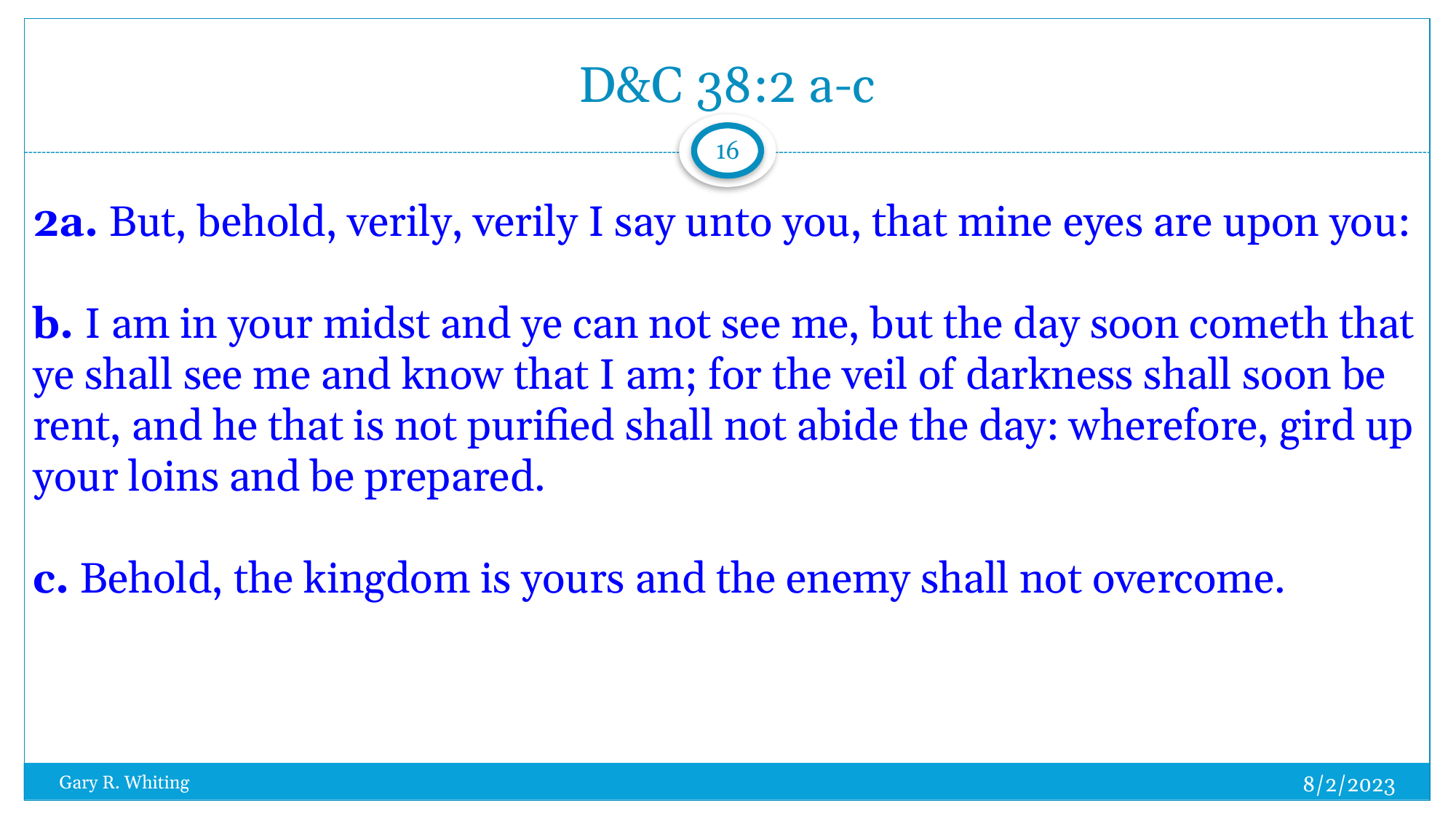

# D&C 38:2 a-c
16
2a. But, behold, verily, verily I say unto you, that mine eyes are upon you:

b. I am in your midst and ye can not see me, but the day soon cometh that ye shall see me and know that I am; for the veil of darkness shall soon be rent, and he that is not purified shall not abide the day: wherefore, gird up your loins and be prepared.

c. Behold, the kingdom is yours and the enemy shall not overcome.
8/2/2023
Gary R. Whiting